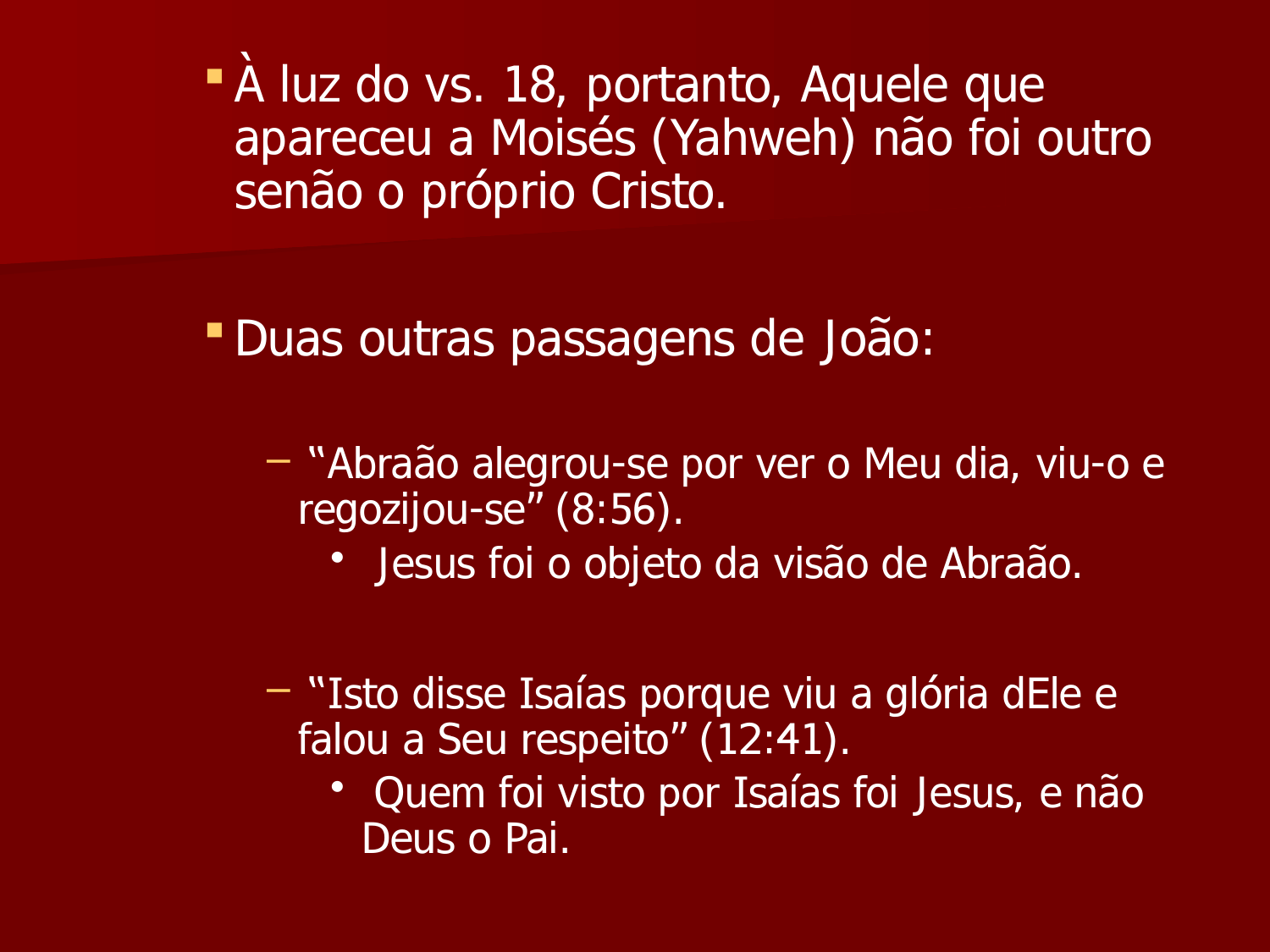

À luz do vs. 18, portanto, Aquele que apareceu a Moisés (Yahweh) não foi outro senão o próprio Cristo.

Duas outras passagens de João:

 “Abraão alegrou-se por ver o Meu dia, viu-o e regozijou-se” (8:56).
 Jesus foi o objeto da visão de Abraão.

 “Isto disse Isaías porque viu a glória dEle e falou a Seu respeito” (12:41).
 Quem foi visto por Isaías foi Jesus, e não Deus o Pai.